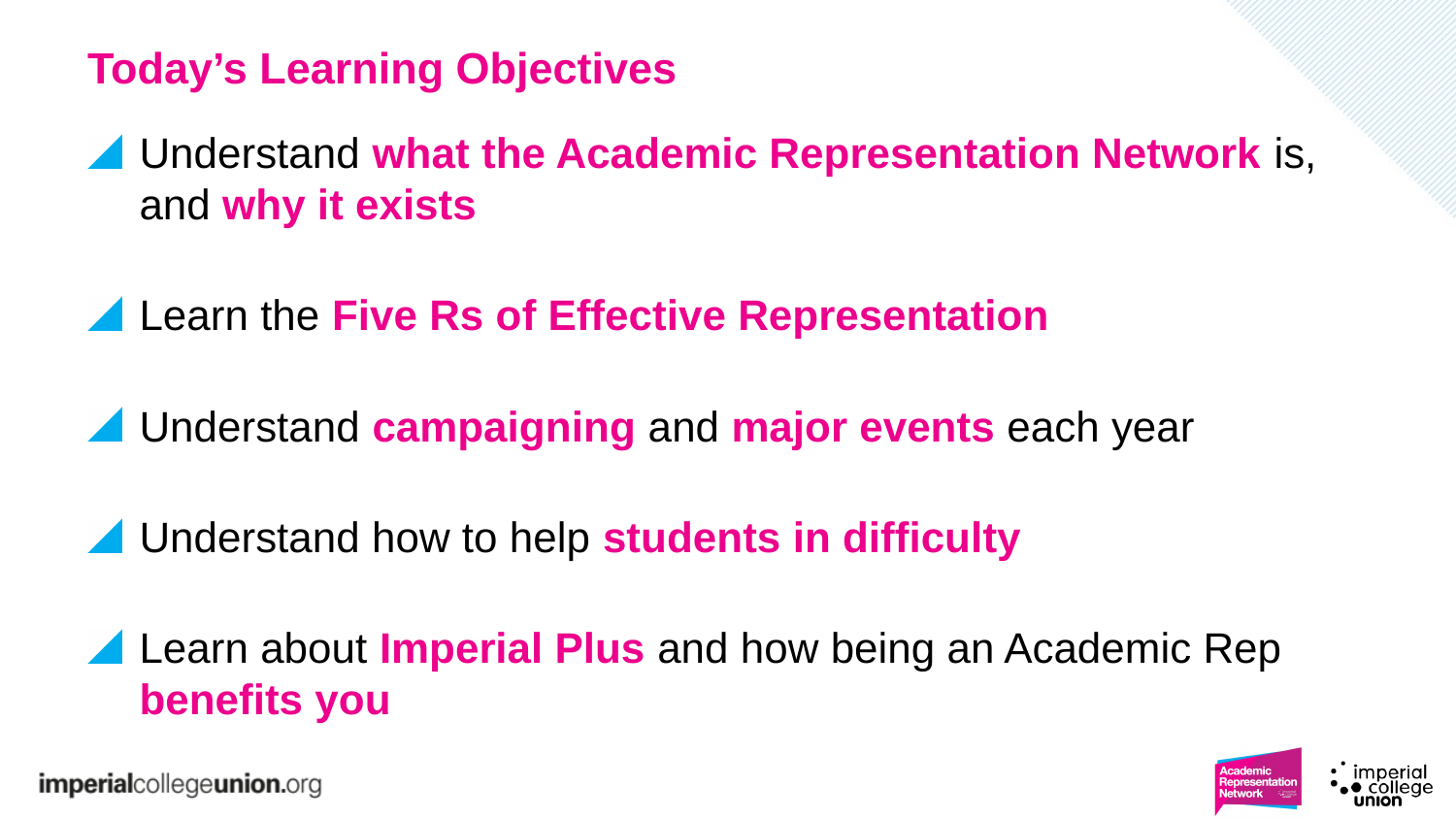

# Today’s Learning Objectives
Understand what the Academic Representation Network is, and why it exists
Learn the Five Rs of Effective Representation
Understand campaigning and major events each year
Understand how to help students in difficulty
Learn about Imperial Plus and how being an Academic Rep benefits you